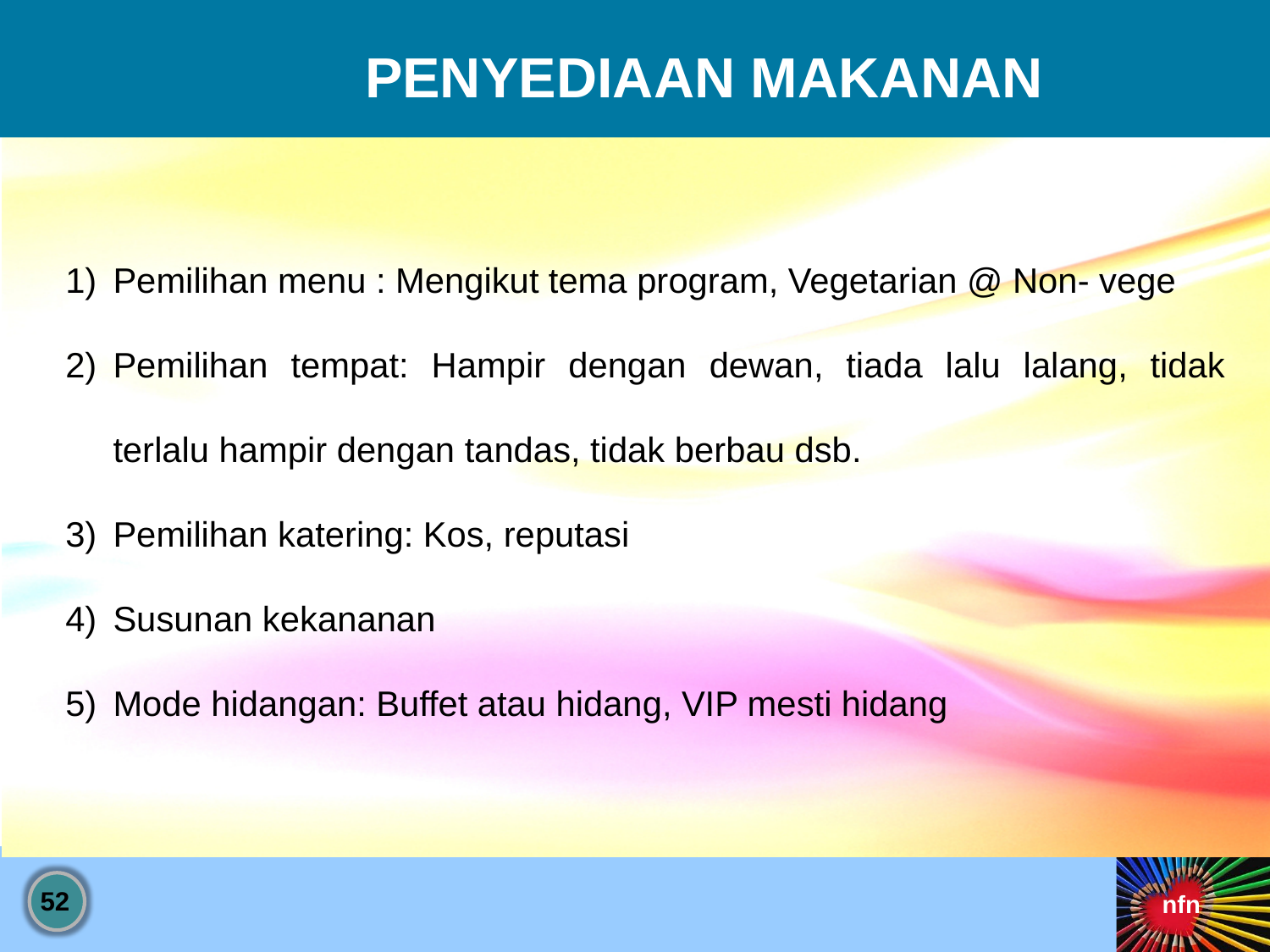

PENYEDIAAN MAKANAN
Pemilihan menu : Mengikut tema program, Vegetarian @ Non- vege
Pemilihan tempat: Hampir dengan dewan, tiada lalu lalang, tidak terlalu hampir dengan tandas, tidak berbau dsb.
Pemilihan katering: Kos, reputasi
Susunan kekananan
Mode hidangan: Buffet atau hidang, VIP mesti hidang